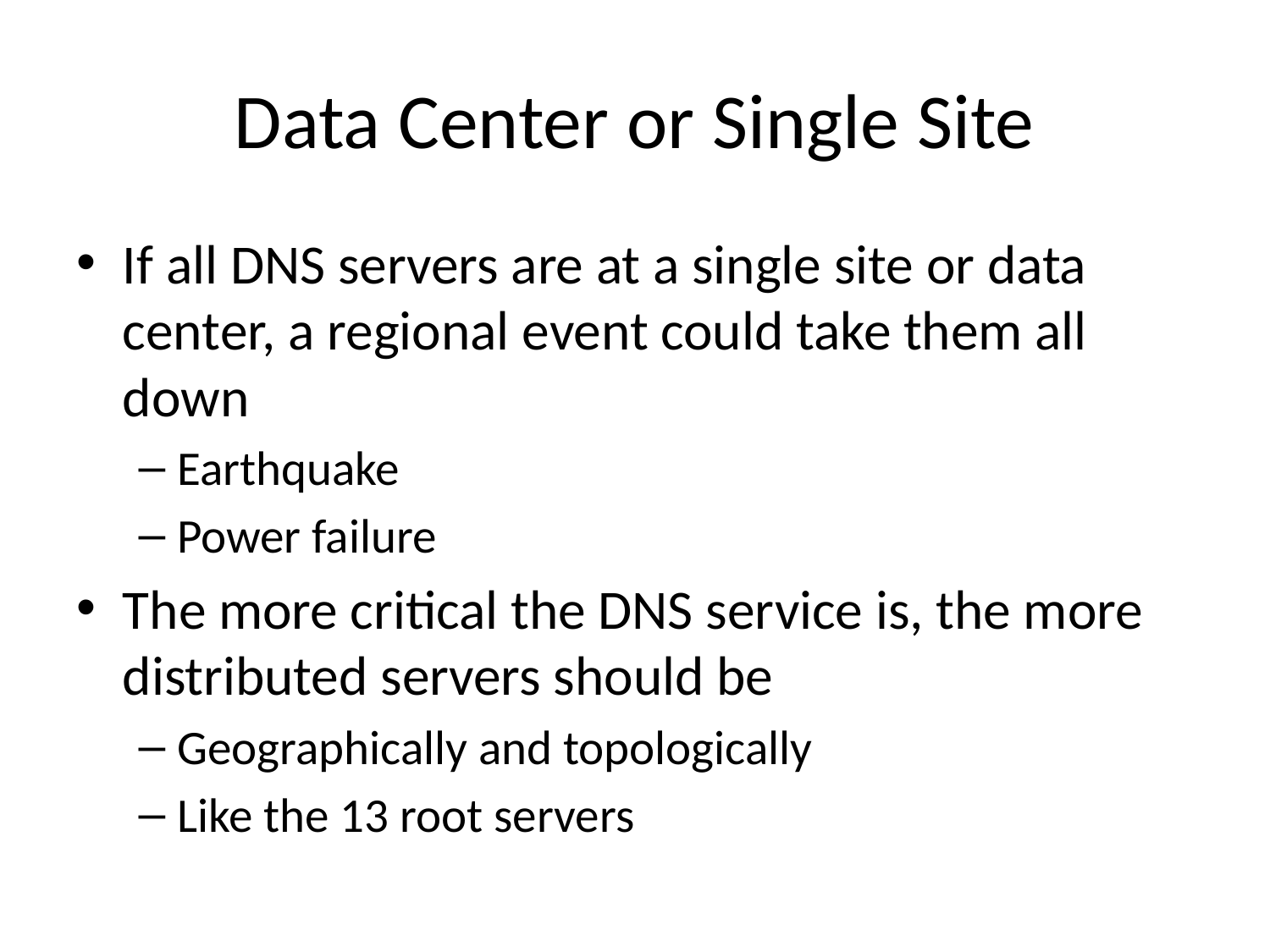

# Data Center or Single Site
If all DNS servers are at a single site or data center, a regional event could take them all down
Earthquake
Power failure
The more critical the DNS service is, the more distributed servers should be
Geographically and topologically
Like the 13 root servers